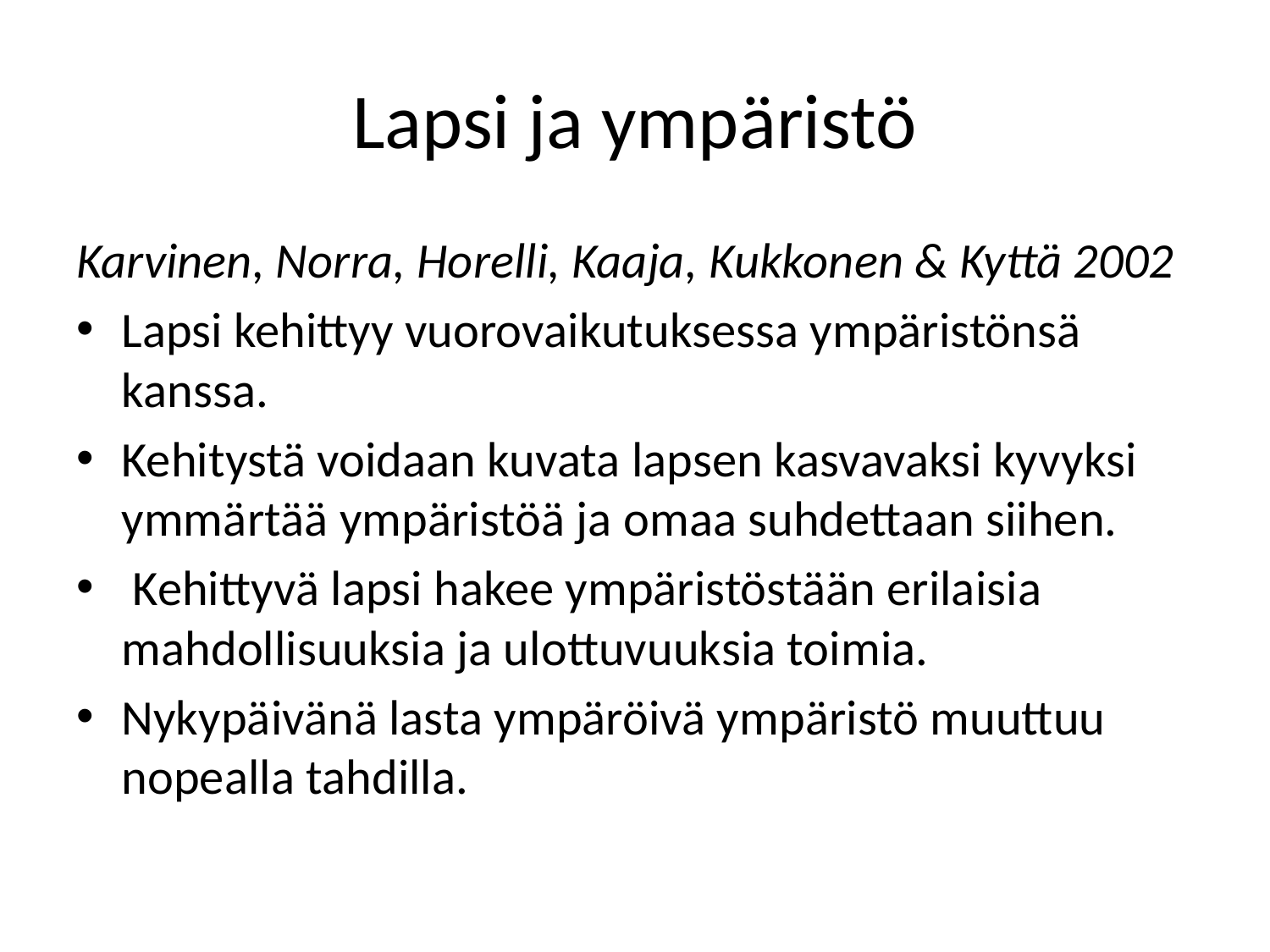

# Lapsi ja ympäristö
Karvinen, Norra, Horelli, Kaaja, Kukkonen & Kyttä 2002
Lapsi kehittyy vuorovaikutuksessa ympäristönsä kanssa.
Kehitystä voidaan kuvata lapsen kasvavaksi kyvyksi ymmärtää ympäristöä ja omaa suhdettaan siihen.
 Kehittyvä lapsi hakee ympäristöstään erilaisia mahdollisuuksia ja ulottuvuuksia toimia.
Nykypäivänä lasta ympäröivä ympäristö muuttuu nopealla tahdilla.